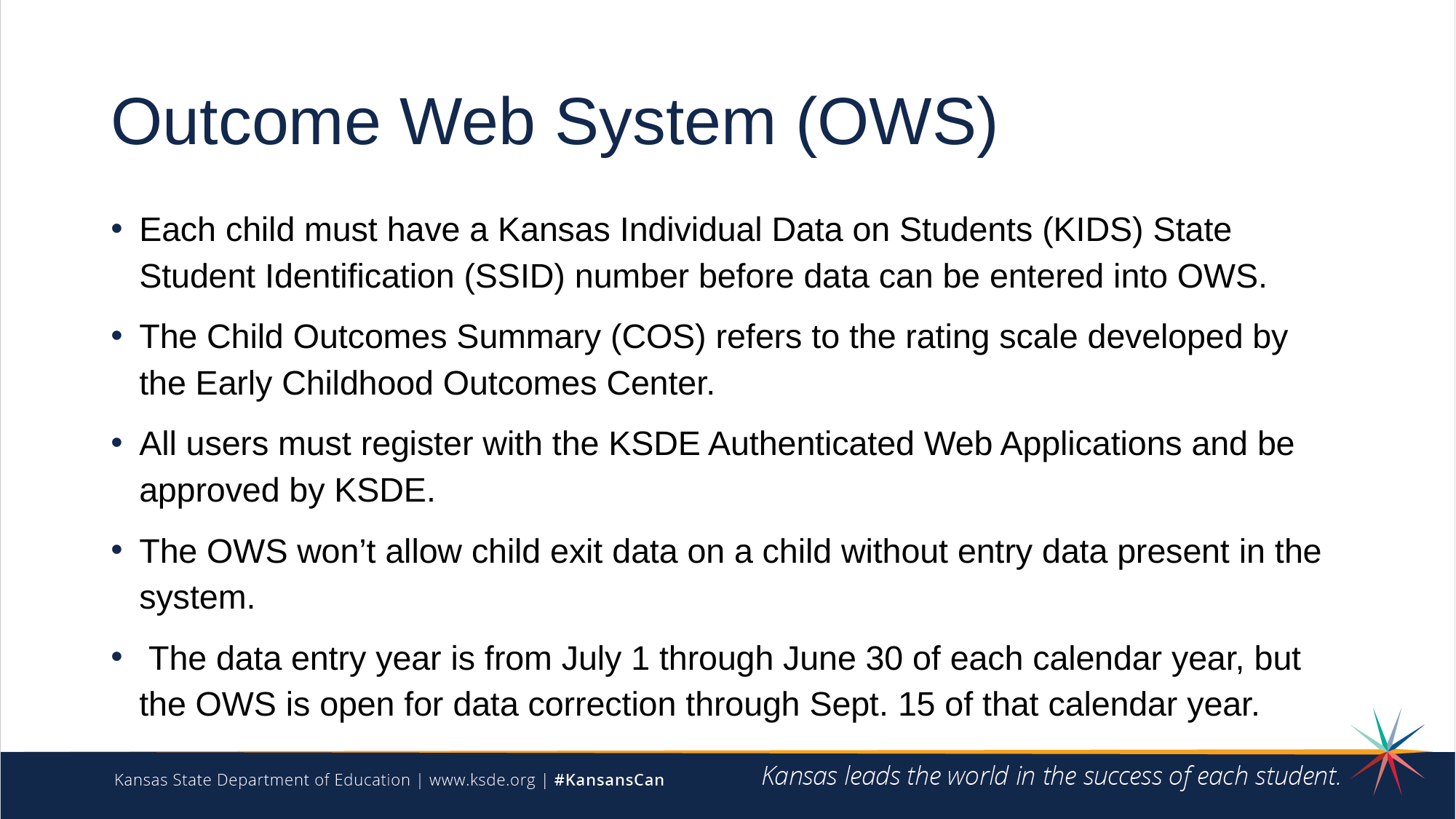

# Outcome Web System (OWS)
Each child must have a Kansas Individual Data on Students (KIDS) State Student Identification (SSID) number before data can be entered into OWS.
The Child Outcomes Summary (COS) refers to the rating scale developed by the Early Childhood Outcomes Center.
All users must register with the KSDE Authenticated Web Applications and be approved by KSDE.
The OWS won’t allow child exit data on a child without entry data present in the system.
 The data entry year is from July 1 through June 30 of each calendar year, but the OWS is open for data correction through Sept. 15 of that calendar year.